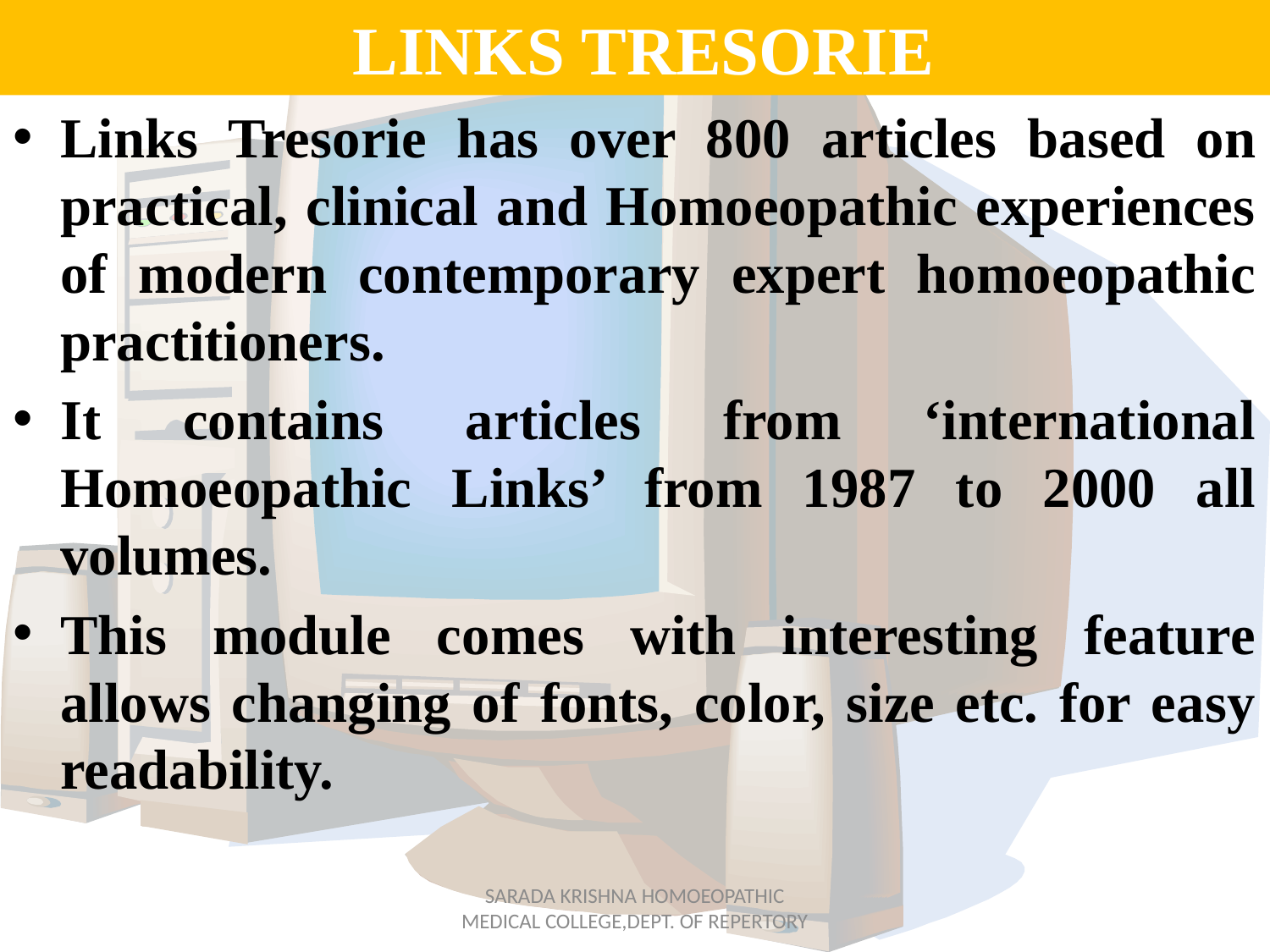

# LINKS TRESORIE
Links Tresorie has over 800 articles based on practical, clinical and Homoeopathic experiences of modern contemporary expert homoeopathic practitioners.
It contains articles from ‘international Homoeopathic Links’ from 1987 to 2000 all volumes.
This module comes with interesting feature allows changing of fonts, color, size etc. for easy readability.
SARADA KRISHNA HOMOEOPATHIC MEDICAL COLLEGE,DEPT. OF REPERTORY